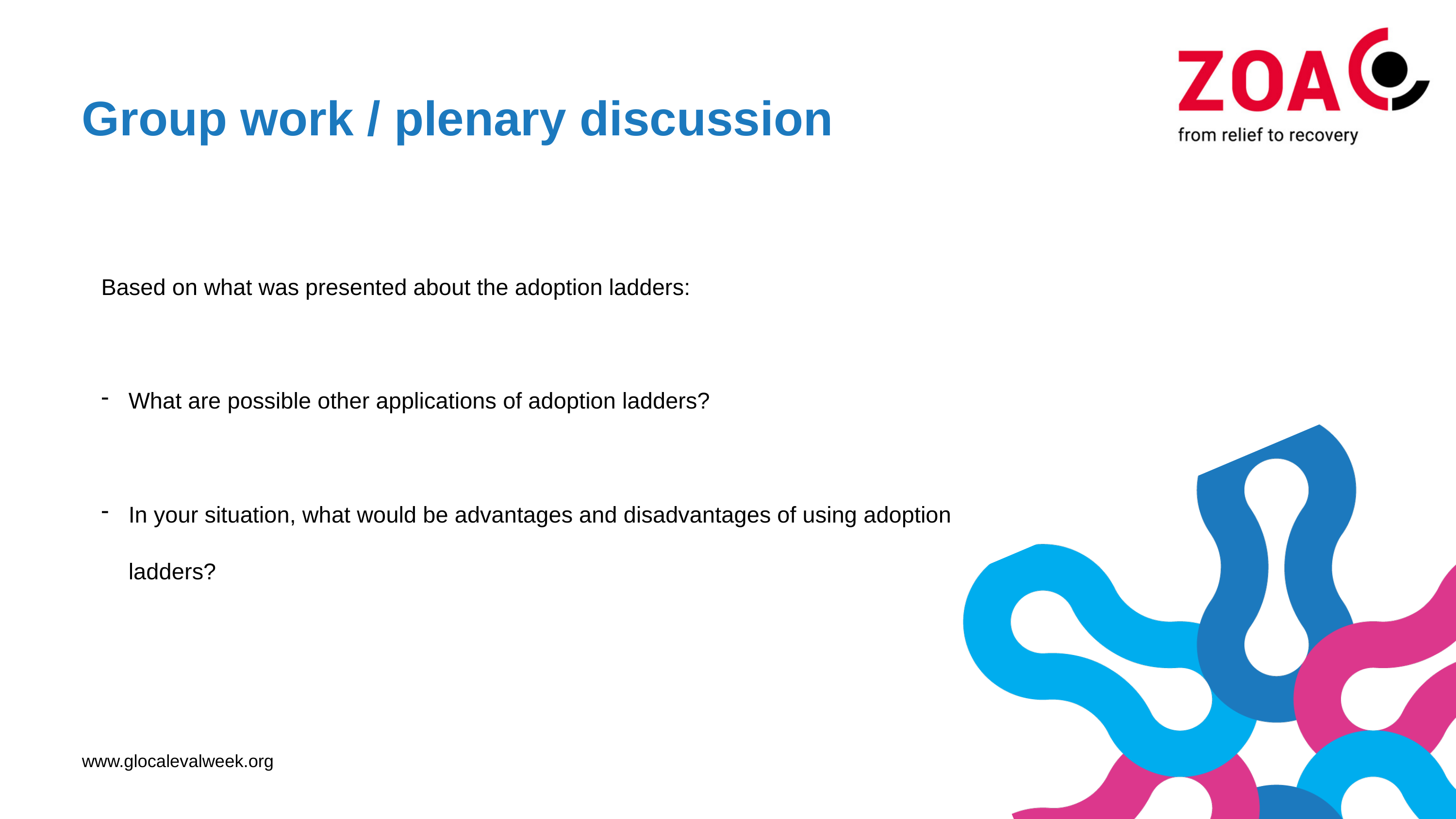

Group work / plenary discussion
Based on what was presented about the adoption ladders:

What are possible other applications of adoption ladders?

In your situation, what would be advantages and disadvantages of using adoption ladders?

www.glocalevalweek.org